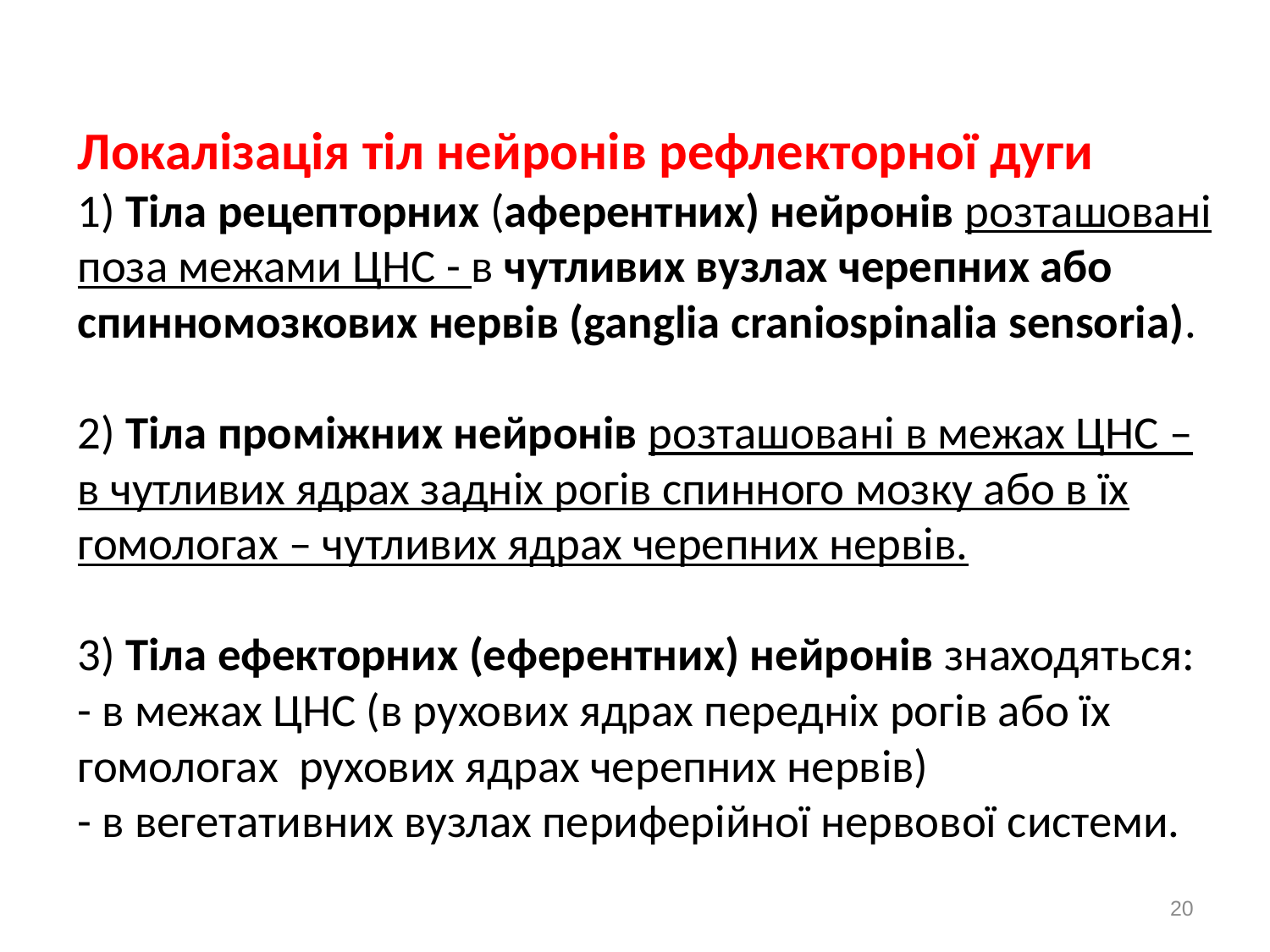

# Локалізація тіл нейронів рефлекторної дуги 1) Тіла рецепторних (аферентних) нейронів розташовані поза межами ЦНС - в чутливих вузлах черепних або спинномозкових нервів (ganglia craniospinalia sensoria). 2) Тіла проміжних нейронів розташовані в межах ЦНС – в чутливих ядрах задніх рогів спинного мозку або в їх гомологах – чутливих ядрах черепних нервів. 3) Тіла ефекторних (еферентних) нейронів знаходяться: - в межах ЦНС (в рухових ядрах передніх рогів або їх гомологах  рухових ядрах черепних нервів) - в вегетативних вузлах периферійної нервової системи.
20